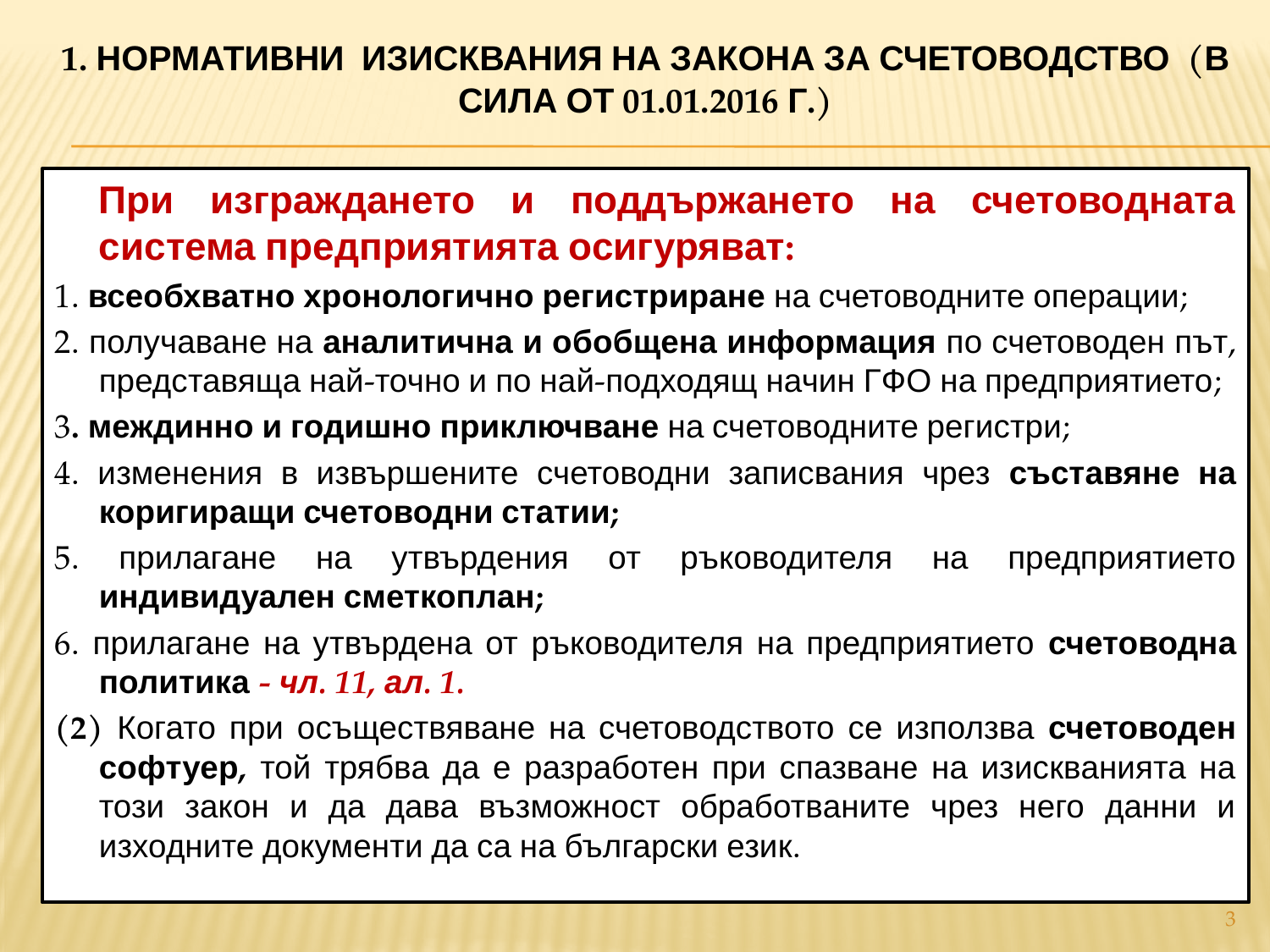

# 1. Нормативни  Изисквания на закона за счетоводство  (в сила от 01.01.2016 г.)
		При изграждането и поддържането на счетоводната система предприятията осигуряват:
1. всеобхватно хронологично регистриране на счетоводните операции;
2. получаване на аналитична и обобщена информация по счетоводен път, представяща най-точно и по най-подходящ начин ГФО на предприятието;
3. междинно и годишно приключване на счетоводните регистри;
4. изменения в извършените счетоводни записвания чрез съставяне на коригиращи счетоводни статии;
5. прилагане на утвърдения от ръководителя на предприятието индивидуален сметкоплан;
6. прилагане на утвърдена от ръководителя на предприятието счетоводна политика - чл. 11, ал. 1.
(2) Когато при осъществяване на счетоводството се използва счетоводен софтуер, той трябва да е разработен при спазване на изискванията на този закон и да дава възможност обработваните чрез него данни и изходните документи да са на български език.

3